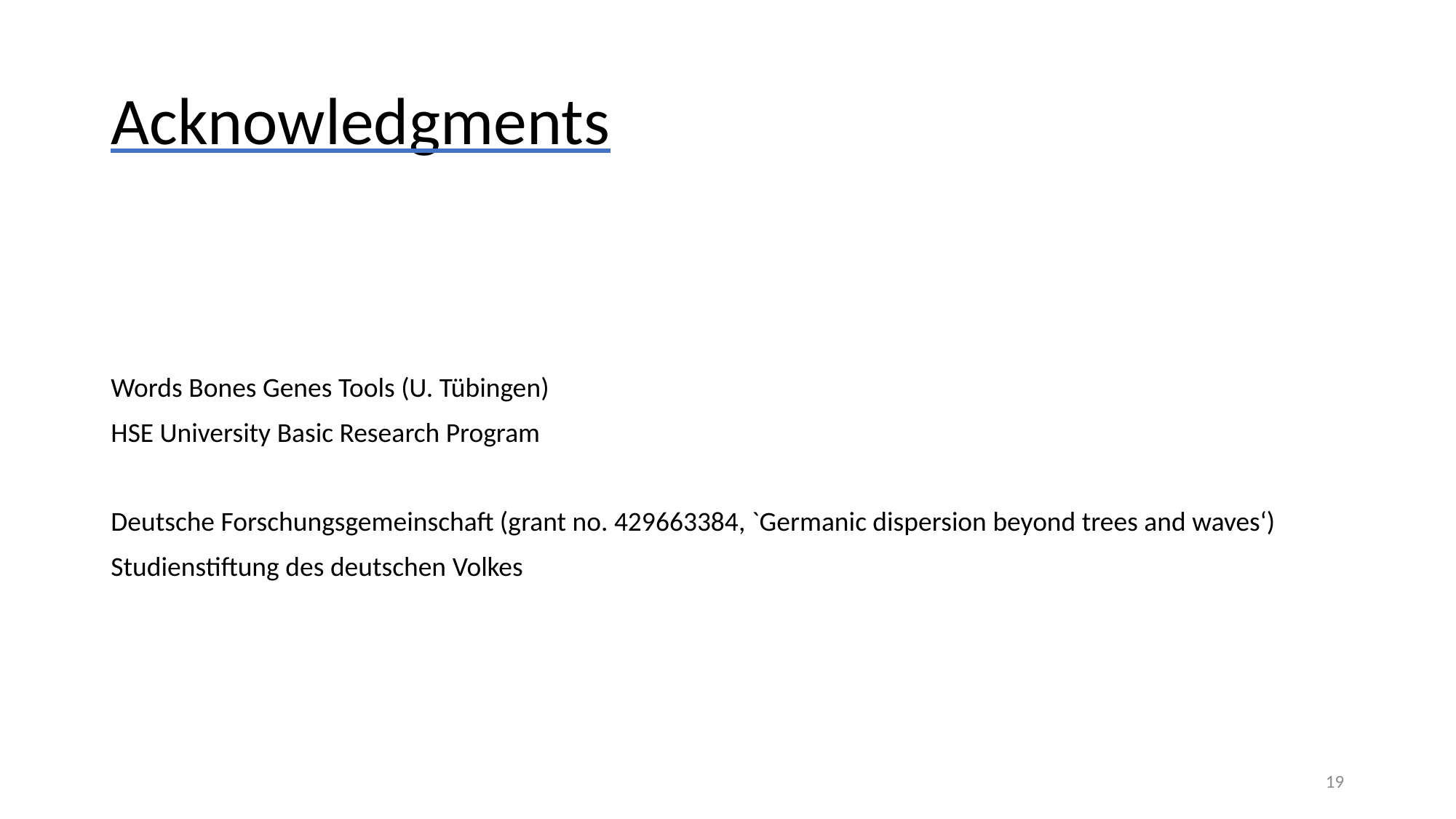

# Acknowledgments
Words Bones Genes Tools (U. Tübingen)
HSE University Basic Research Program

Deutsche Forschungsgemeinschaft (grant no. 429663384, `Germanic dispersion beyond trees and waves‘)
Studienstiftung des deutschen Volkes
19